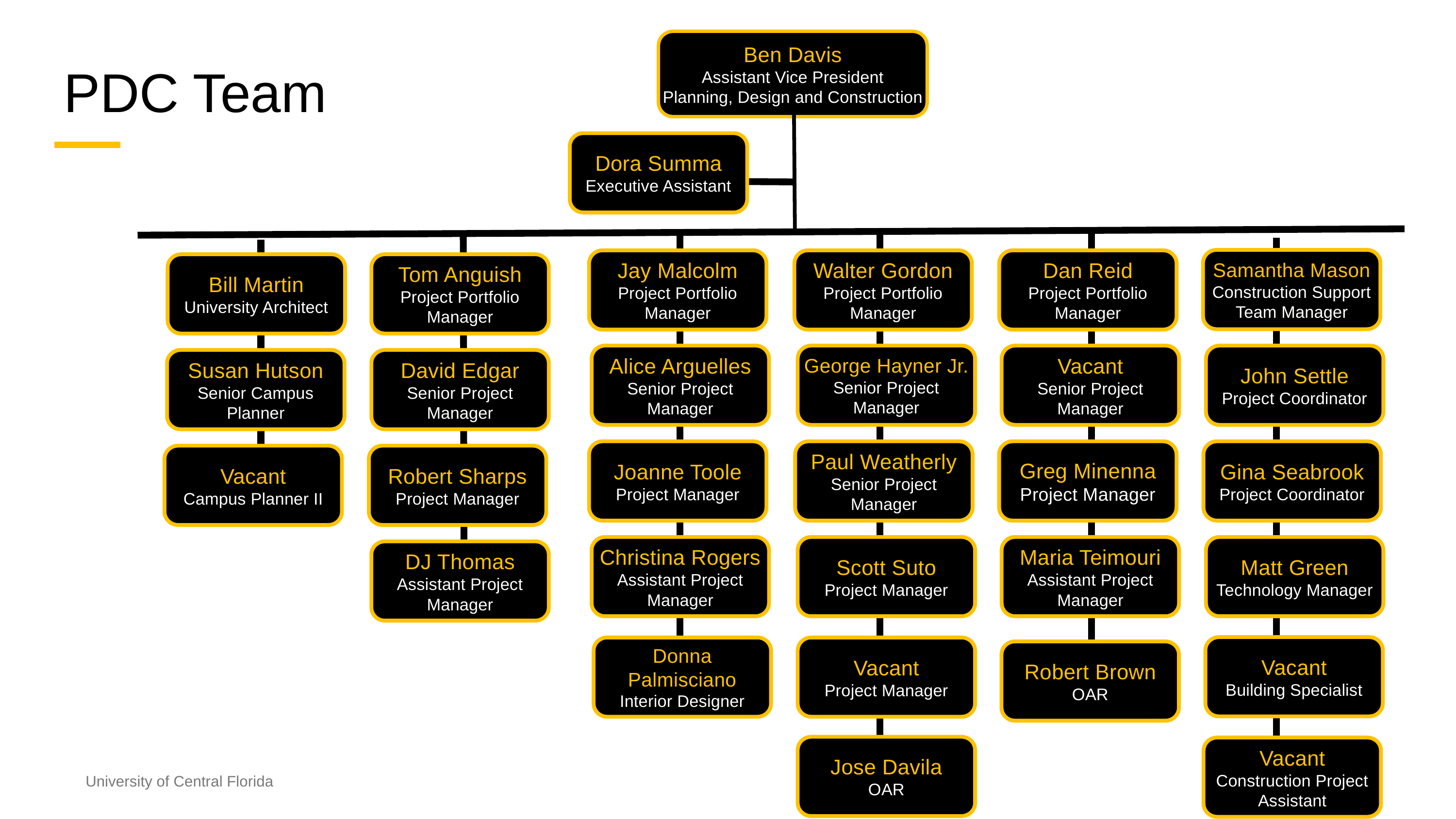

Ben Davis
Assistant Vice President
Planning, Design and Construction

PDC Team

Dora Summa
Executive Assistant

Samantha Mason
Construction Support Team Manager

Jay Malcolm
Project Portfolio Manager

Walter Gordon
Project Portfolio Manager

Dan Reid
Project Portfolio Manager

Bill Martin
University Architect

Tom Anguish
Project Portfolio Manager

Alice Arguelles
Senior Project Manager

George Hayner Jr.
Senior Project Manager

Vacant
Senior Project Manager

John Settle
Project Coordinator

Susan Hutson
Senior Campus Planner

David Edgar
Senior Project Manager

Joanne Toole
Project Manager

Paul Weatherly
Senior Project Manager

Greg Minenna
Project Manager

Gina Seabrook
Project Coordinator

Vacant
Campus Planner II

Robert Sharps
Project Manager

Christina Rogers
Assistant Project Manager

Scott Suto
Project Manager

Maria Teimouri
Assistant Project Manager

Matt Green
Technology Manager

DJ Thomas
Assistant Project Manager

Vacant
Building Specialist

Donna Palmisciano
Interior Designer

Vacant
Project Manager

Robert Brown
OAR

Jose Davila
OAR

Vacant
Construction Project Assistant

University of Central Florida